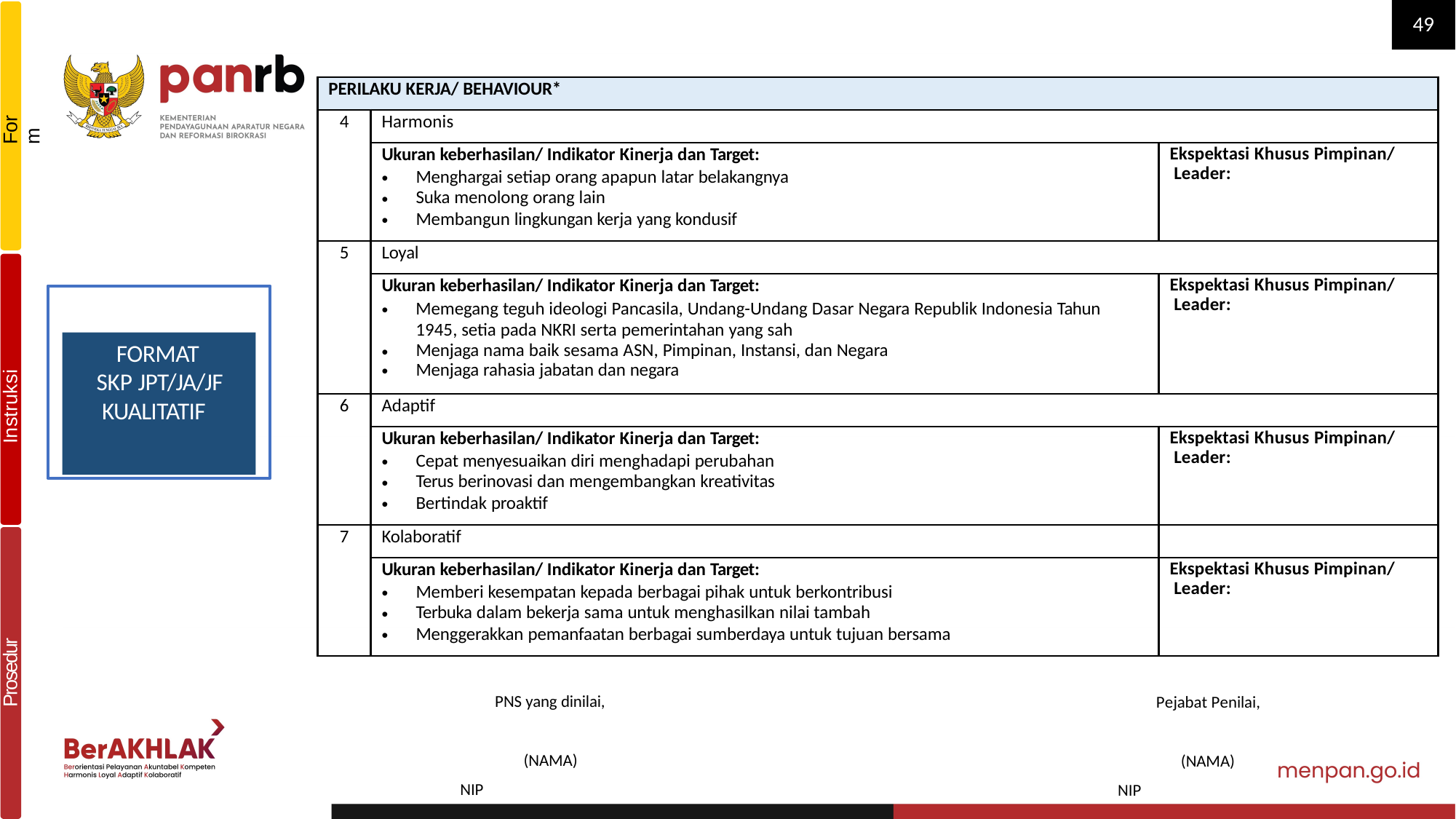

49
| PERILAKU KERJA/ BEHAVIOUR\* |  |  |
| --- | --- | --- |
| 4 | Harmonis |  |
|  | Ukuran keberhasilan/ Indikator Kinerja dan Target: Menghargai setiap orang apapun latar belakangnya Suka menolong orang lain Membangun lingkungan kerja yang kondusif | Ekspektasi Khusus Pimpinan/ Leader: |
| 5 | Loyal |  |
|  | Ukuran keberhasilan/ Indikator Kinerja dan Target: Memegang teguh ideologi Pancasila, Undang-Undang Dasar Negara Republik Indonesia Tahun 1945, setia pada NKRI serta pemerintahan yang sah Menjaga nama baik sesama ASN, Pimpinan, Instansi, dan Negara Menjaga rahasia jabatan dan negara | Ekspektasi Khusus Pimpinan/ Leader: |
| 6 | Adaptif |  |
|  | Ukuran keberhasilan/ Indikator Kinerja dan Target: Cepat menyesuaikan diri menghadapi perubahan Terus berinovasi dan mengembangkan kreativitas Bertindak proaktif | Ekspektasi Khusus Pimpinan/ Leader: |
| 7 | Kolaboratif |  |
|  | Ukuran keberhasilan/ Indikator Kinerja dan Target: Memberi kesempatan kepada berbagai pihak untuk berkontribusi Terbuka dalam bekerja sama untuk menghasilkan nilai tambah Menggerakkan pemanfaatan berbagai sumberdaya untuk tujuan bersama | Ekspektasi Khusus Pimpinan/ Leader: |
Form

# FORMAT  SKP JPT/JA/JF  KUALITATIF
Instruksi Kerja

Prosedur
PNS yang dinilai,
Pejabat Penilai,
(NAMA)
NIP
(NAMA)
NIP